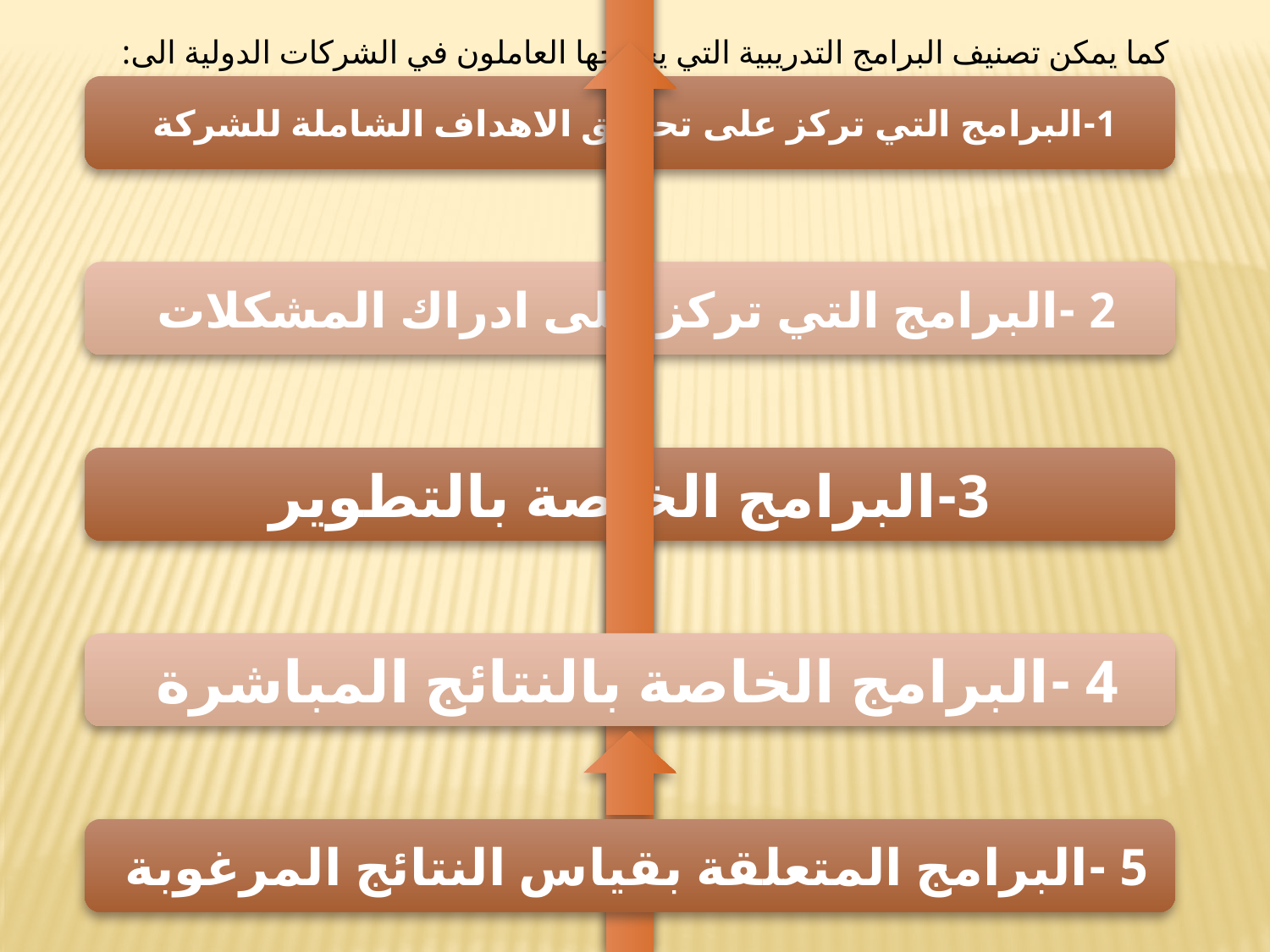

كما يمكن تصنيف البرامج التدريبية التي يحتاجها العاملون في الشركات الدولية الى:
 3-البرامج الخاصة بالتطوير
4 -البرامج الخاصة بالنتائج المباشرة
5 -البرامج المتعلقة بقياس النتائج المرغوبة